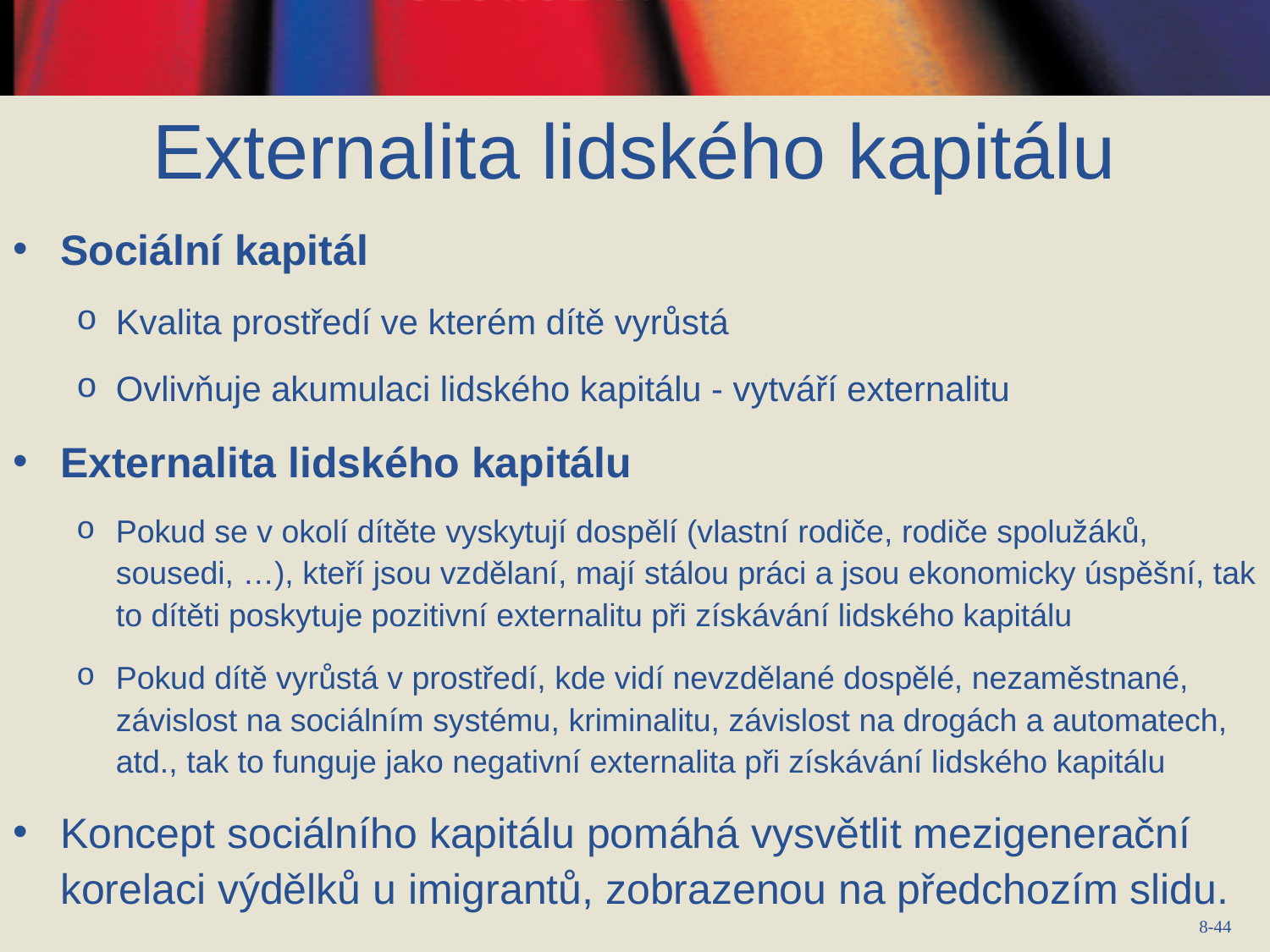

Externalita lidského kapitálu
Sociální kapitál
Kvalita prostředí ve kterém dítě vyrůstá
Ovlivňuje akumulaci lidského kapitálu - vytváří externalitu
Externalita lidského kapitálu
Pokud se v okolí dítěte vyskytují dospělí (vlastní rodiče, rodiče spolužáků, sousedi, …), kteří jsou vzdělaní, mají stálou práci a jsou ekonomicky úspěšní, tak to dítěti poskytuje pozitivní externalitu při získávání lidského kapitálu
Pokud dítě vyrůstá v prostředí, kde vidí nevzdělané dospělé, nezaměstnané, závislost na sociálním systému, kriminalitu, závislost na drogách a automatech, atd., tak to funguje jako negativní externalita při získávání lidského kapitálu
Koncept sociálního kapitálu pomáhá vysvětlit mezigenerační korelaci výdělků u imigrantů, zobrazenou na předchozím slidu.